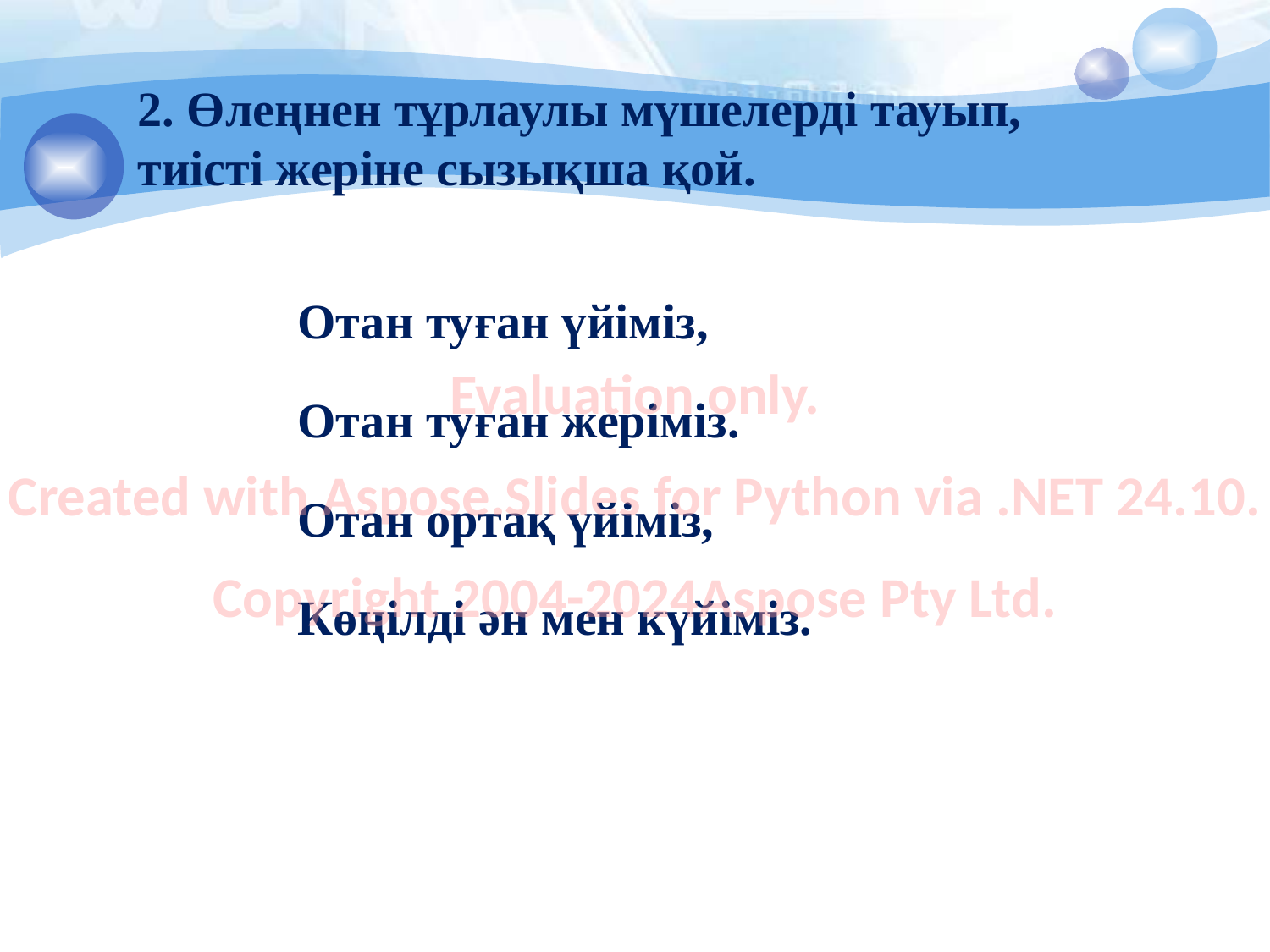

# 2. Өлеңнен тұрлаулы мүшелерді тауып, тиісті жеріне сызықша қой.
Отан туған үйіміз,
Отан туған жеріміз.
Отан ортақ үйіміз,
Көңілді ән мен күйіміз.
Evaluation only.
Created with Aspose.Slides for Python via .NET 24.10.
Copyright 2004-2024Aspose Pty Ltd.